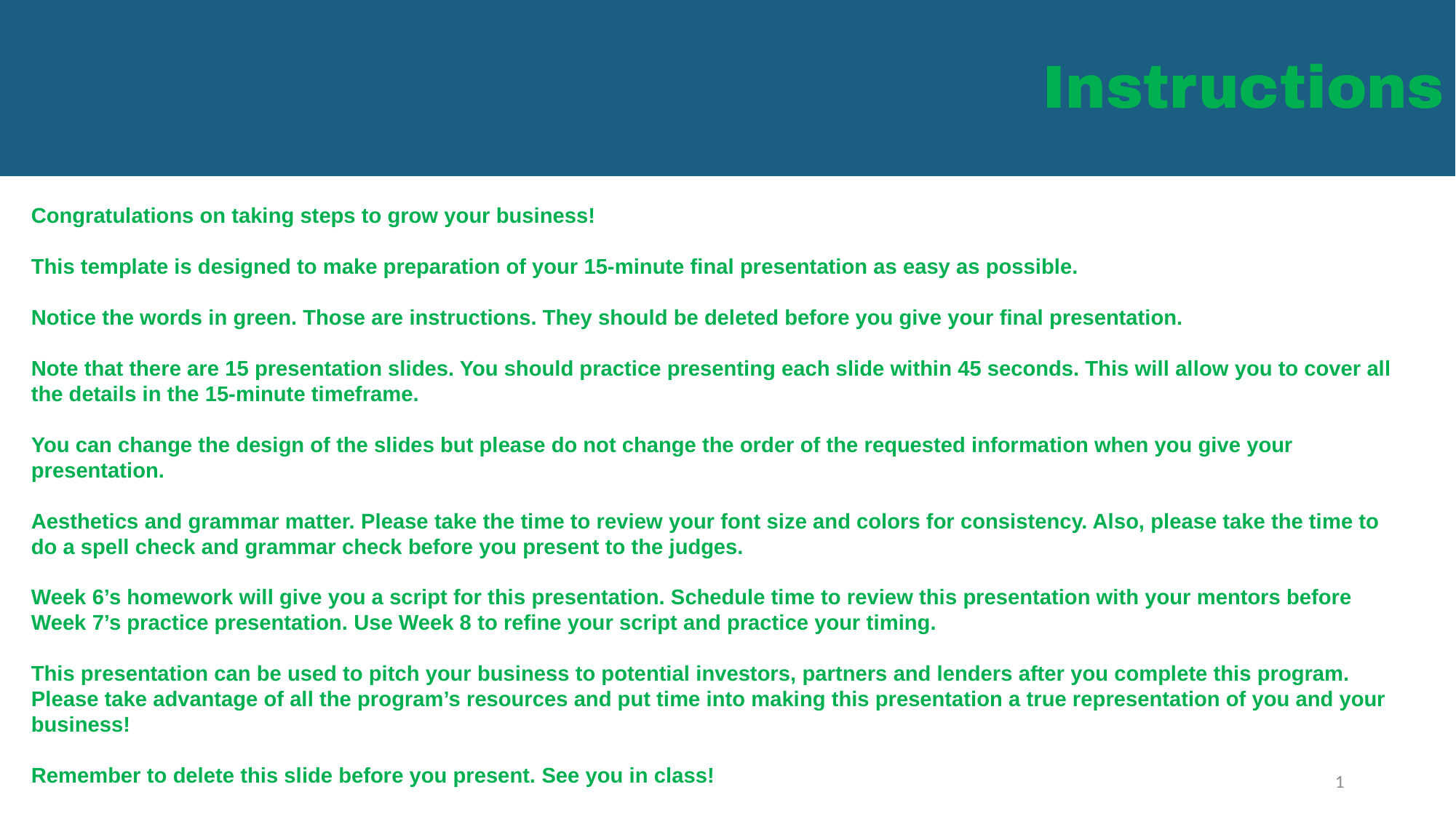

Instructions

Congratulations on taking steps to grow your business!

This template is designed to make preparation of your 15-minute final presentation as easy as possible.

Notice the words in green. Those are instructions. They should be deleted before you give your final presentation.

Note that there are 15 presentation slides. You should practice presenting each slide within 45 seconds. This will allow you to cover all the details in the 15-minute timeframe.

You can change the design of the slides but please do not change the order of the requested information when you give your presentation.

Aesthetics and grammar matter. Please take the time to review your font size and colors for consistency. Also, please take the time to do a spell check and grammar check before you present to the judges.

Week 6’s homework will give you a script for this presentation. Schedule time to review this presentation with your mentors before Week 7’s practice presentation. Use Week 8 to refine your script and practice your timing.

This presentation can be used to pitch your business to potential investors, partners and lenders after you complete this program. Please take advantage of all the program’s resources and put time into making this presentation a true representation of you and your business!

Remember to delete this slide before you present. See you in class!
1